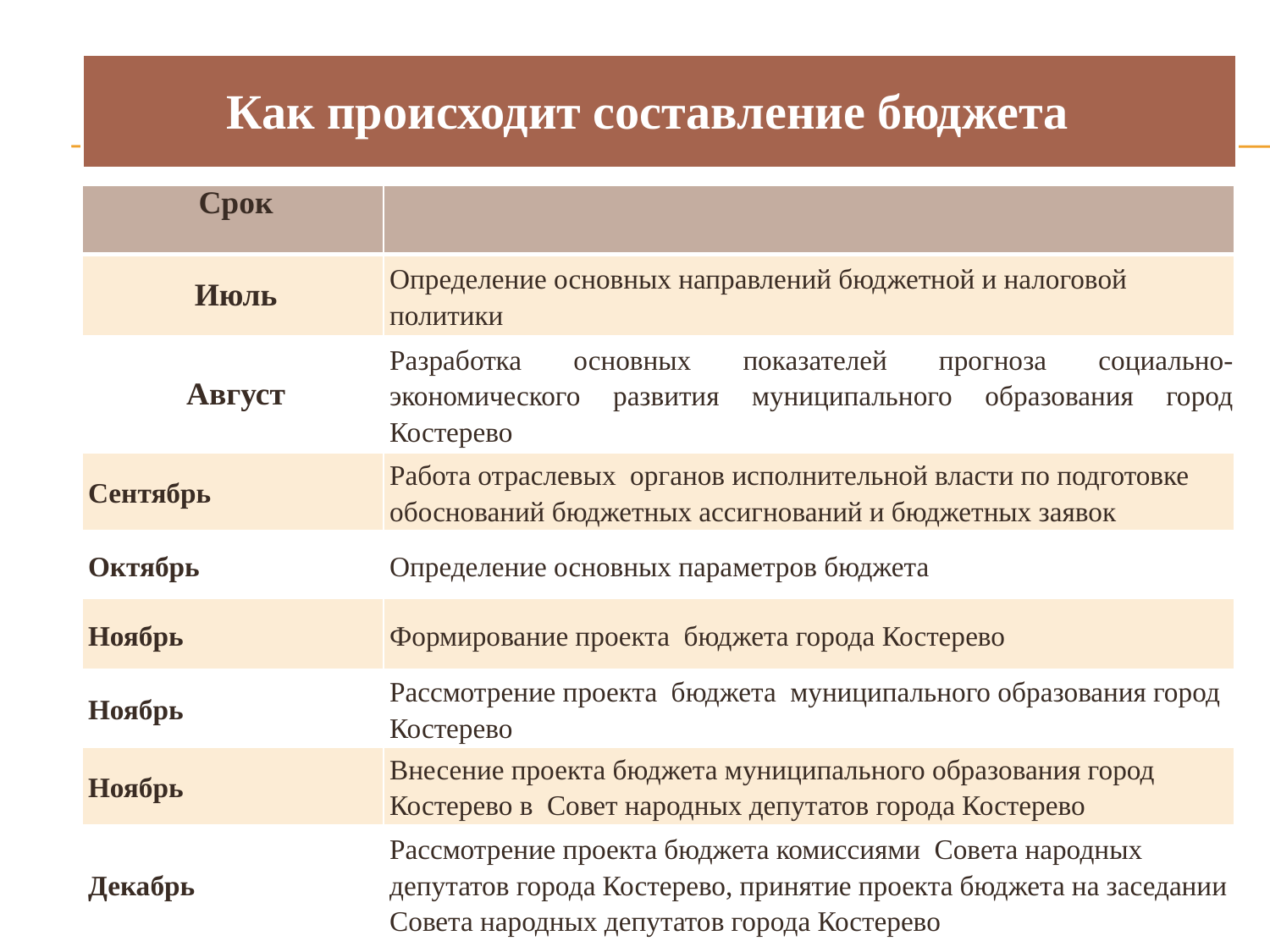

Как происходит составление бюджета
| Срок |  |
| --- | --- |
| Июль | Определение основных направлений бюджетной и налоговой политики |
| Август | Разработка основных показателей прогноза социально-экономического развития муниципального образования город Костерево |
| Сентябрь | Работа отраслевых органов исполнительной власти по подготовке обоснований бюджетных ассигнований и бюджетных заявок |
| Октябрь | Определение основных параметров бюджета |
| Ноябрь | Формирование проекта бюджета города Костерево |
| Ноябрь | Рассмотрение проекта бюджета муниципального образования город Костерево |
| Ноябрь | Внесение проекта бюджета муниципального образования город Костерево в Совет народных депутатов города Костерево |
| Декабрь | Рассмотрение проекта бюджета комиссиями Совета народных депутатов города Костерево, принятие проекта бюджета на заседании Совета народных депутатов города Костерево |